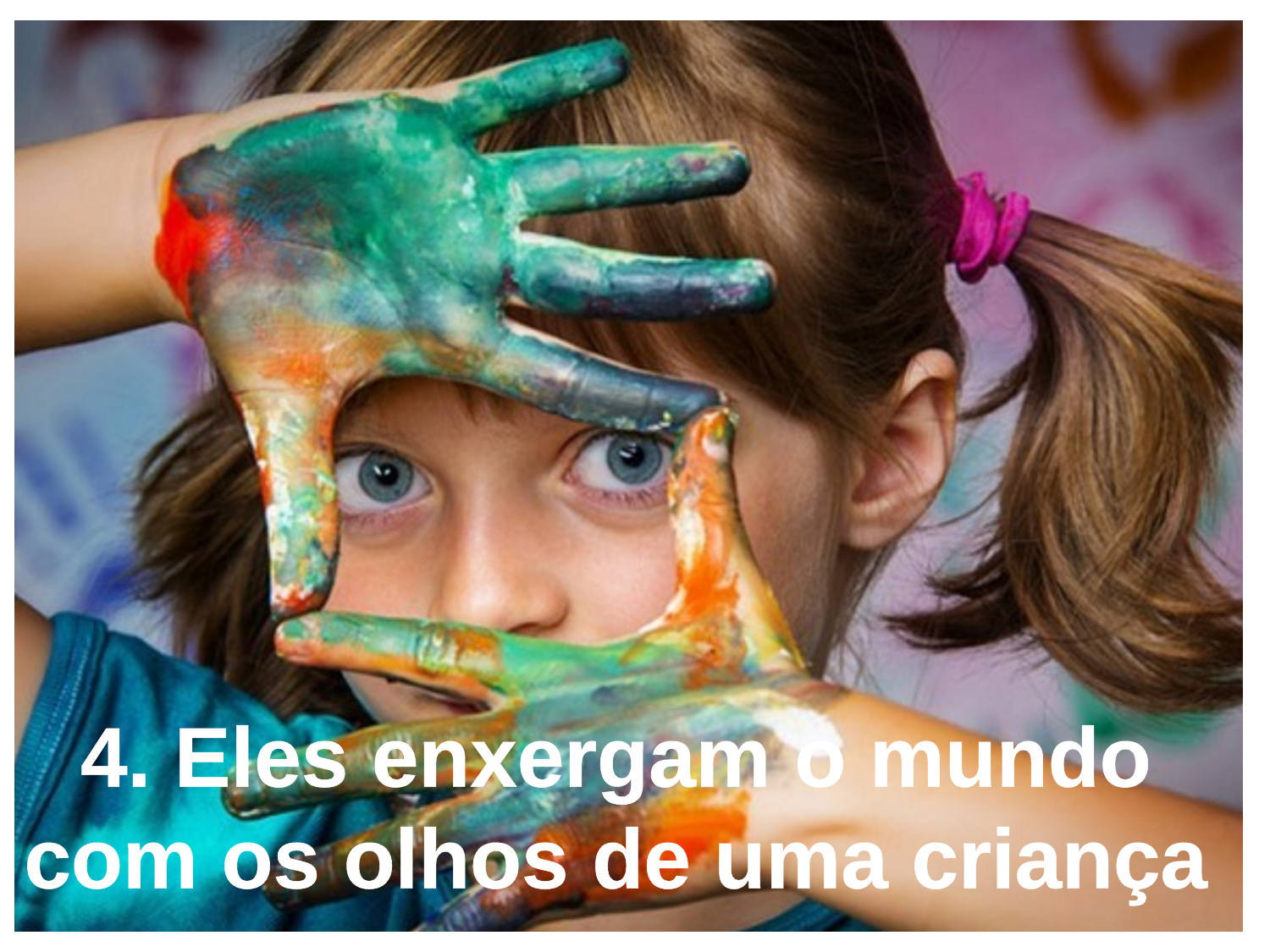

4. Eles enxergam o mundo com os olhos de uma criança